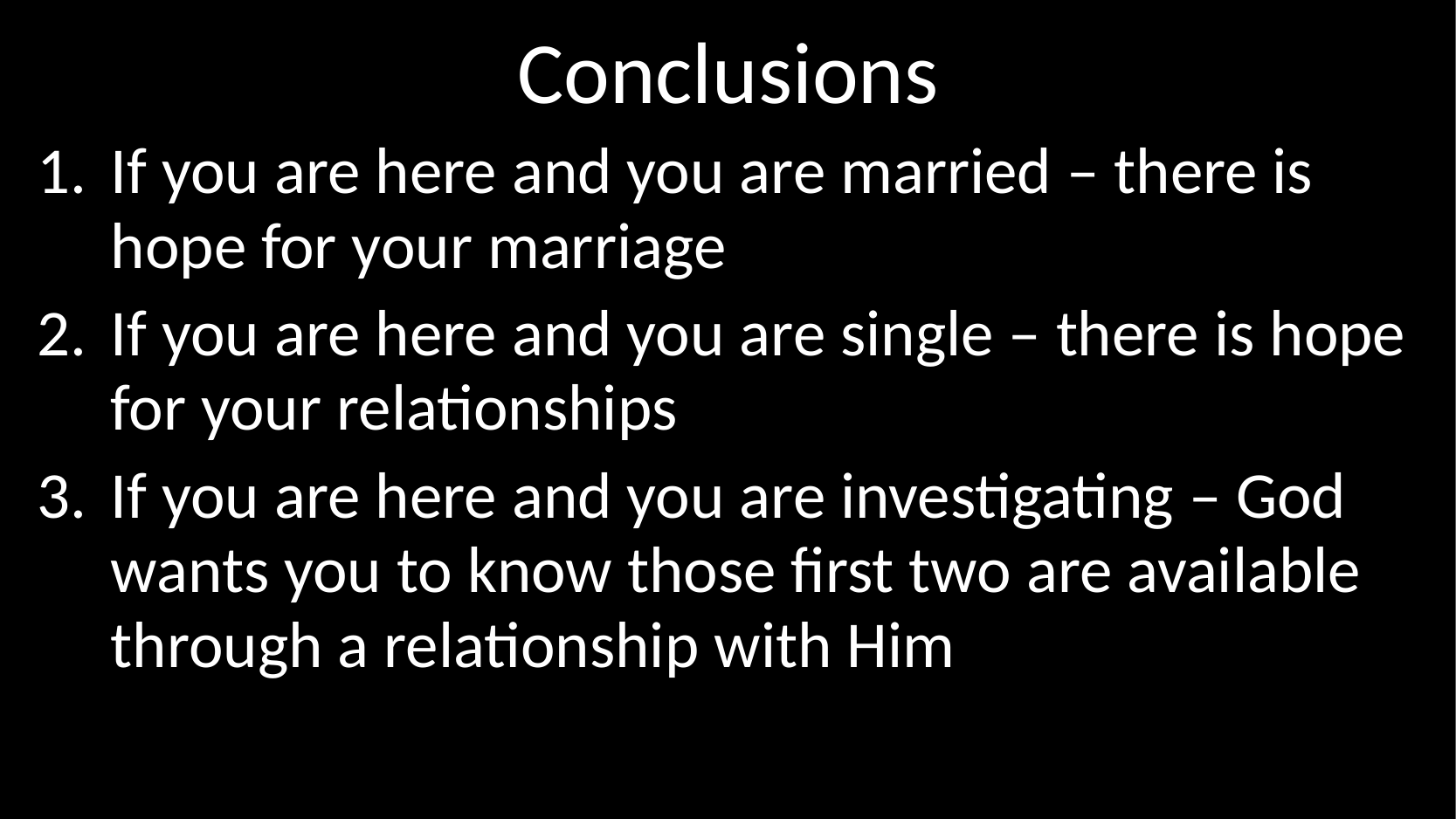

# Conclusions
If you are here and you are married – there is hope for your marriage
If you are here and you are single – there is hope for your relationships
If you are here and you are investigating – God wants you to know those first two are available through a relationship with Him